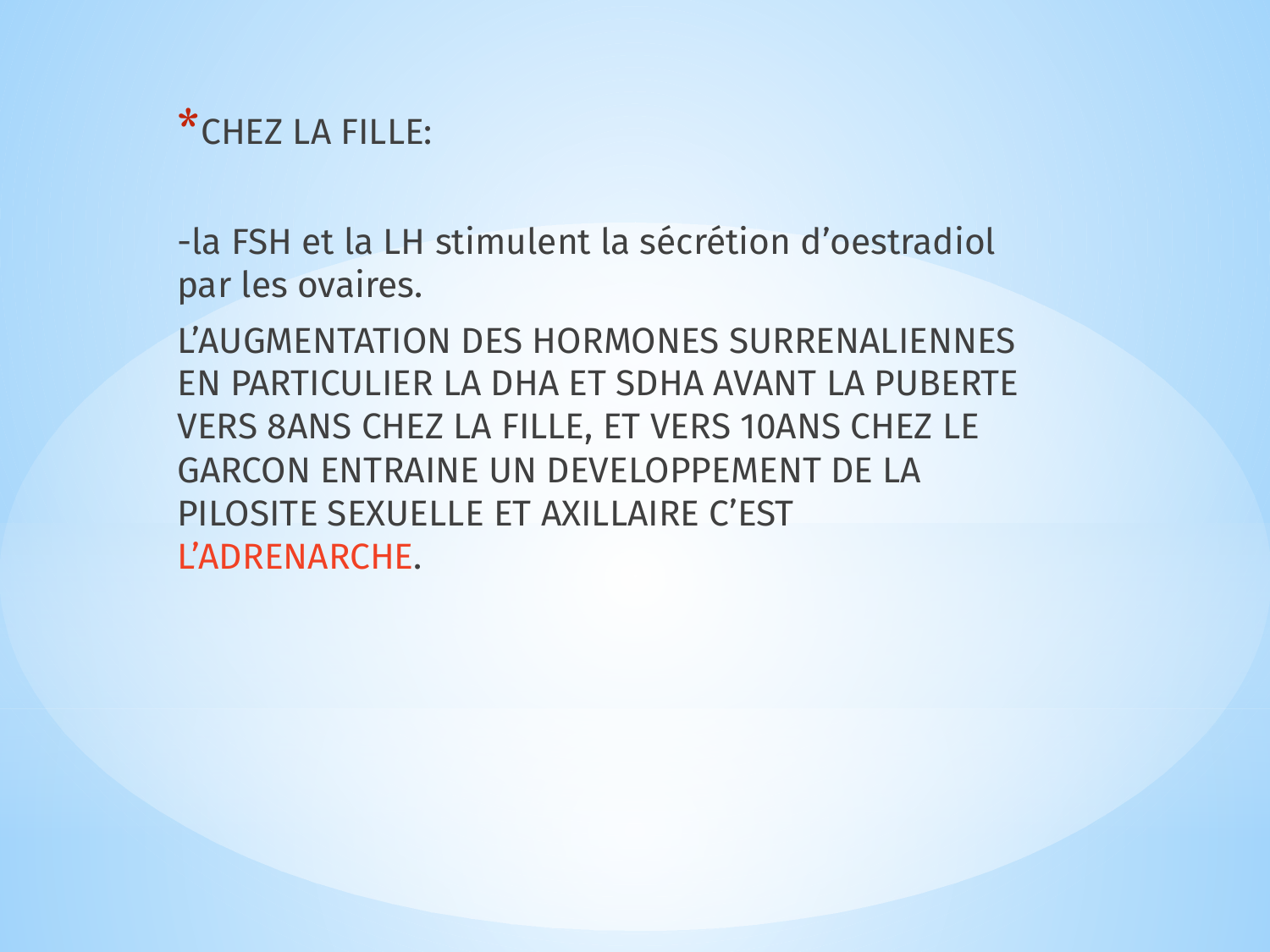

CHEZ LA FILLE:

-la FSH et la LH stimulent la sécrétion d’oestradiol par les ovaires.
L’AUGMENTATION DES HORMONES SURRENALIENNES EN PARTICULIER LA DHA ET SDHA AVANT LA PUBERTE VERS 8ANS CHEZ LA FILLE, ET VERS 10ANS CHEZ LE GARCON ENTRAINE UN DEVELOPPEMENT DE LA PILOSITE SEXUELLE ET AXILLAIRE C’EST L’ADRENARCHE.
#